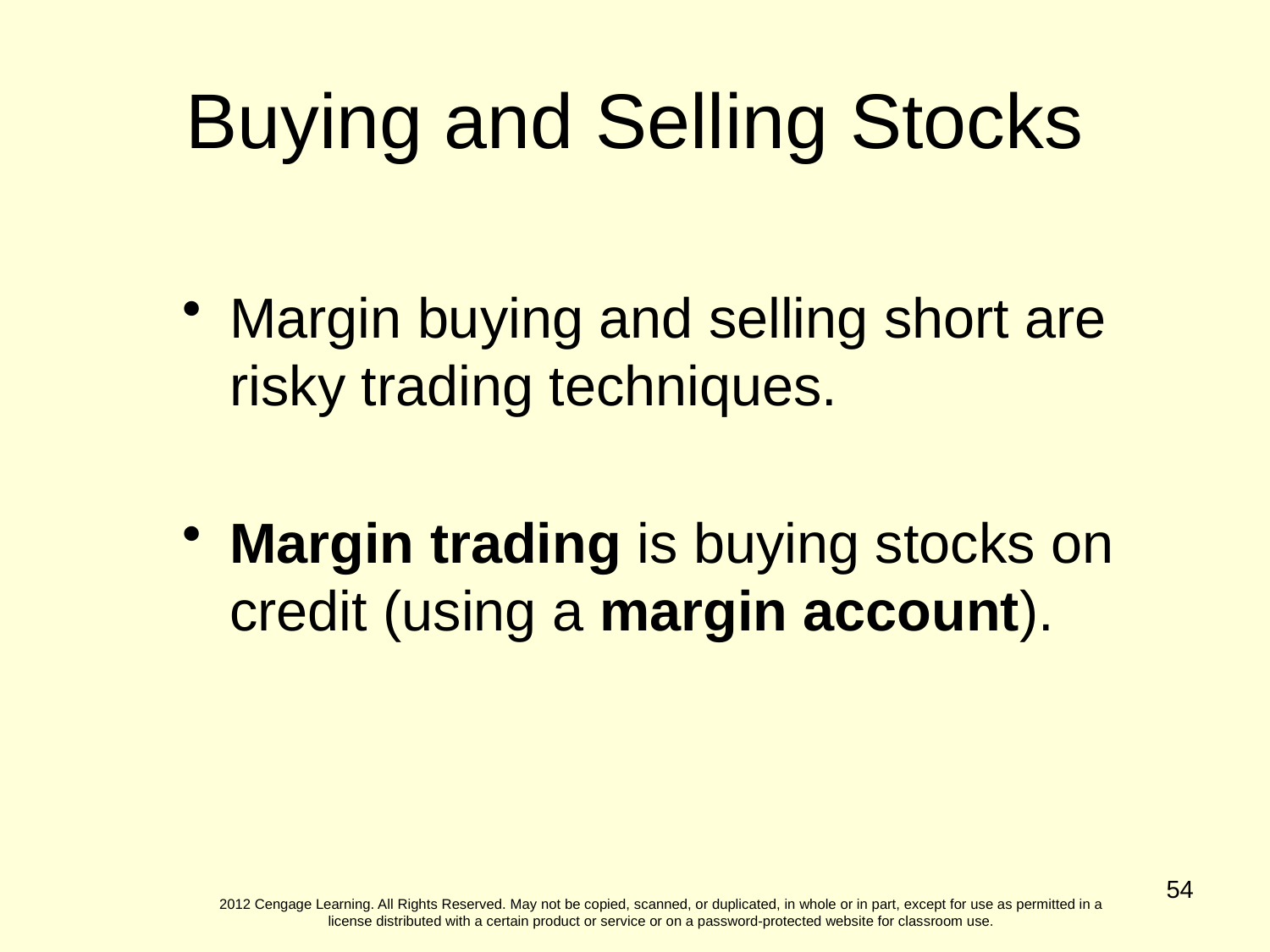

Buying and Selling Stocks
Margin buying and selling short are risky trading techniques.

Margin trading is buying stocks on credit (using a margin account).

54
2012 Cengage Learning. All Rights Reserved. May not be copied, scanned, or duplicated, in whole or in part, except for use as permitted in a license distributed with a certain product or service or on a password-protected website for classroom use.